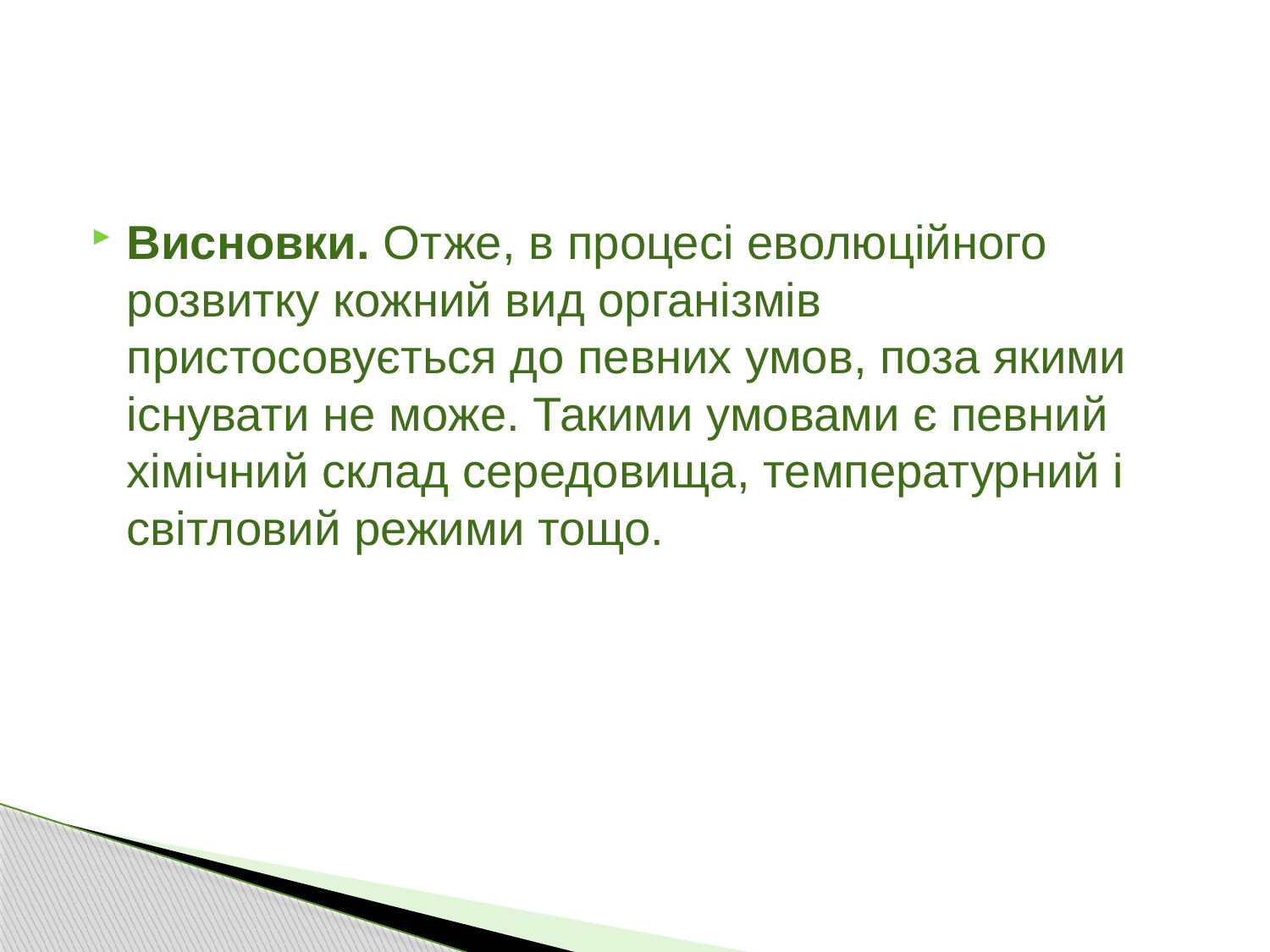

#
Висновки. Отже, в процесі еволюційного розвитку кожний вид організмів пристосовується до певних умов, поза якими існувати не може. Такими умовами є певний хімічний склад середовища, температурний і світловий режими тощо.